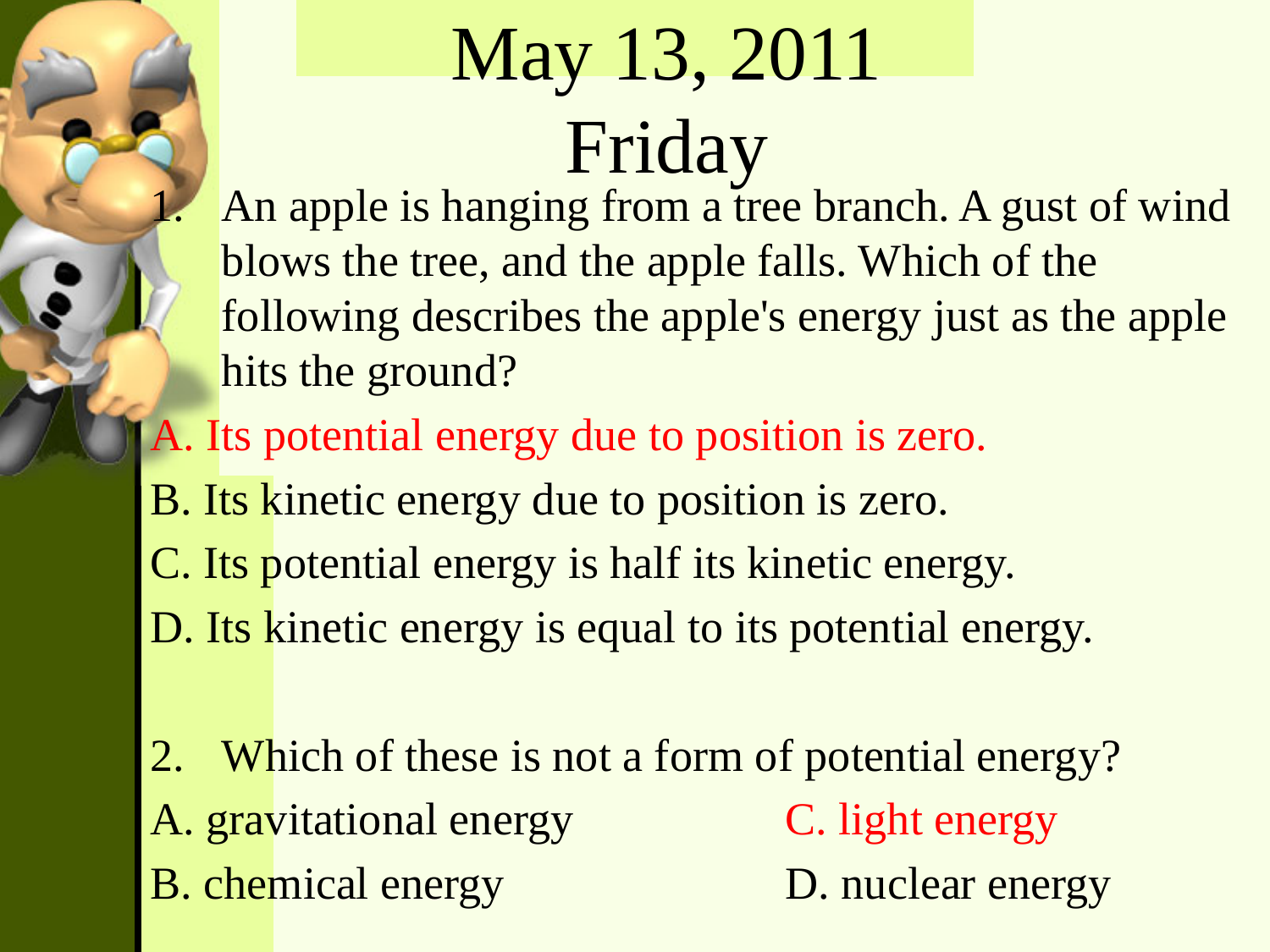

# May 13, 2011 Friday
An apple is hanging from a tree branch. A gust of wind blows the tree, and the apple falls. Which of the following describes the apple's energy just as the apple hits the ground?
A. Its potential energy due to position is zero.
B. Its kinetic energy due to position is zero.
C. Its potential energy is half its kinetic energy.
D. Its kinetic energy is equal to its potential energy.

Which of these is not a form of potential energy?
A. gravitational energy 		C. light energy
B. chemical energy 			D. nuclear energy